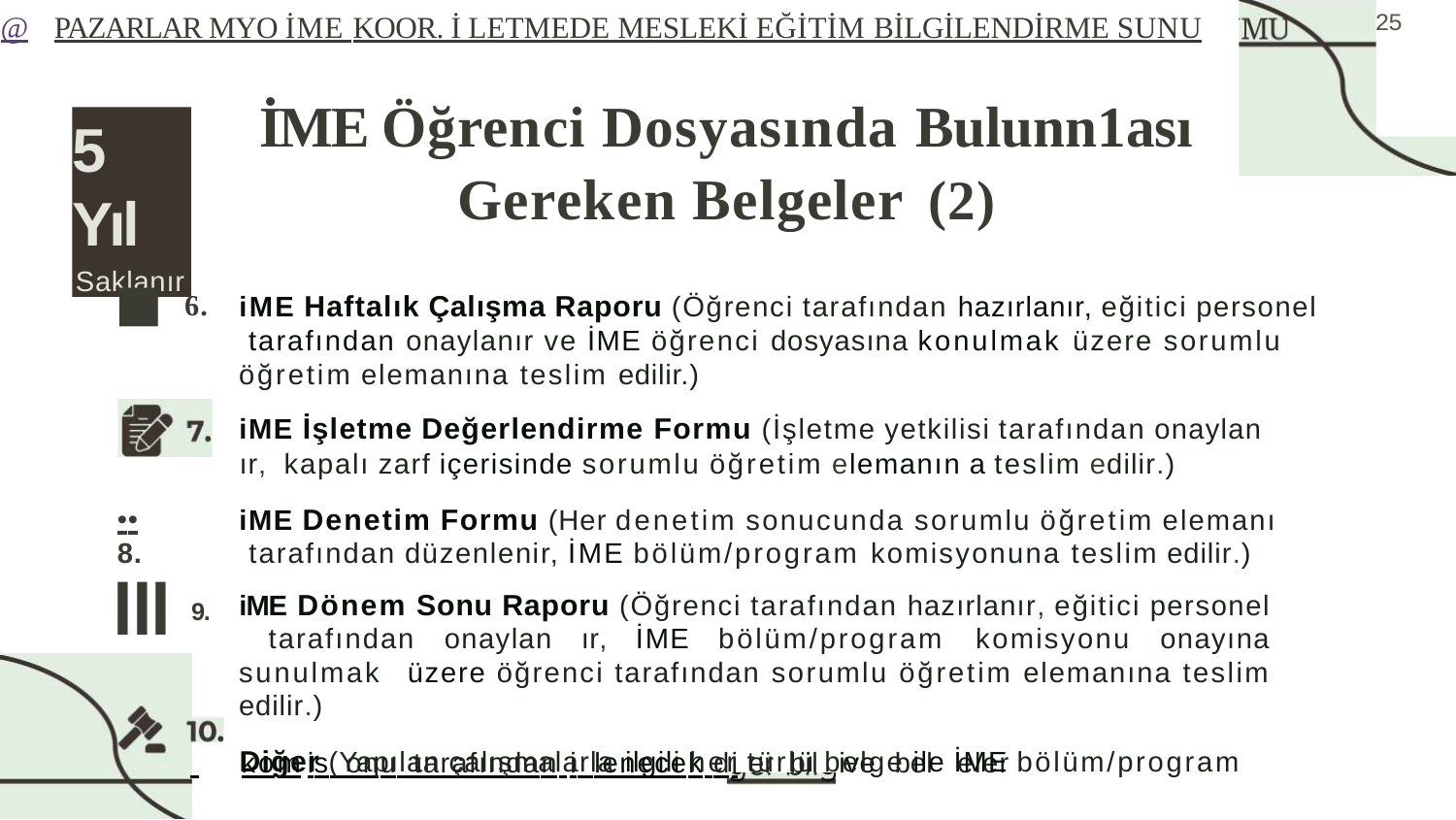

25
@	PAZARLAR MYO İME KOOR. İ LETMEDE MESLEKİ EĞİTİM BİLGİLENDİRME SUNU
İME Öğrenci Dosyasında Bulunn1ası  Gereken Belgeler (2)
5 Yıl
Saklanır
6.
iME Haftalık Çalışma Raporu (Öğrenci tarafından hazırlanır, eğitici personel  tarafından onaylanır ve İME öğrenci dosyasına konulmak üzere sorumlu  öğretim elemanına teslim edilir.)
iME İşletme Değerlendirme Formu (İşletme yetkilisi tarafından onaylan ır,  kapalı zarf içerisinde sorumlu öğretim elemanın a teslim edilir.)
iME Denetim Formu (Her denetim sonucunda sorumlu öğretim elemanı  tarafından düzenlenir, İME bölüm/program komisyonuna teslim edilir.)
iME Dönem Sonu Raporu (Öğrenci tarafından hazırlanır, eğitici personel  tarafından onaylan ır, İME bölüm/program komisyonu onayına sunulmak  üzere öğrenci tarafından sorumlu öğretim elemanına teslim edilir.)
Diğer (Yapılan çalışmalarla ilgili her türlü belge ile İME bölüm/program

••	  8.
lll 9.

 	komis  onu  tarafından i  lenecek di	er  bil	ive  bel	eler